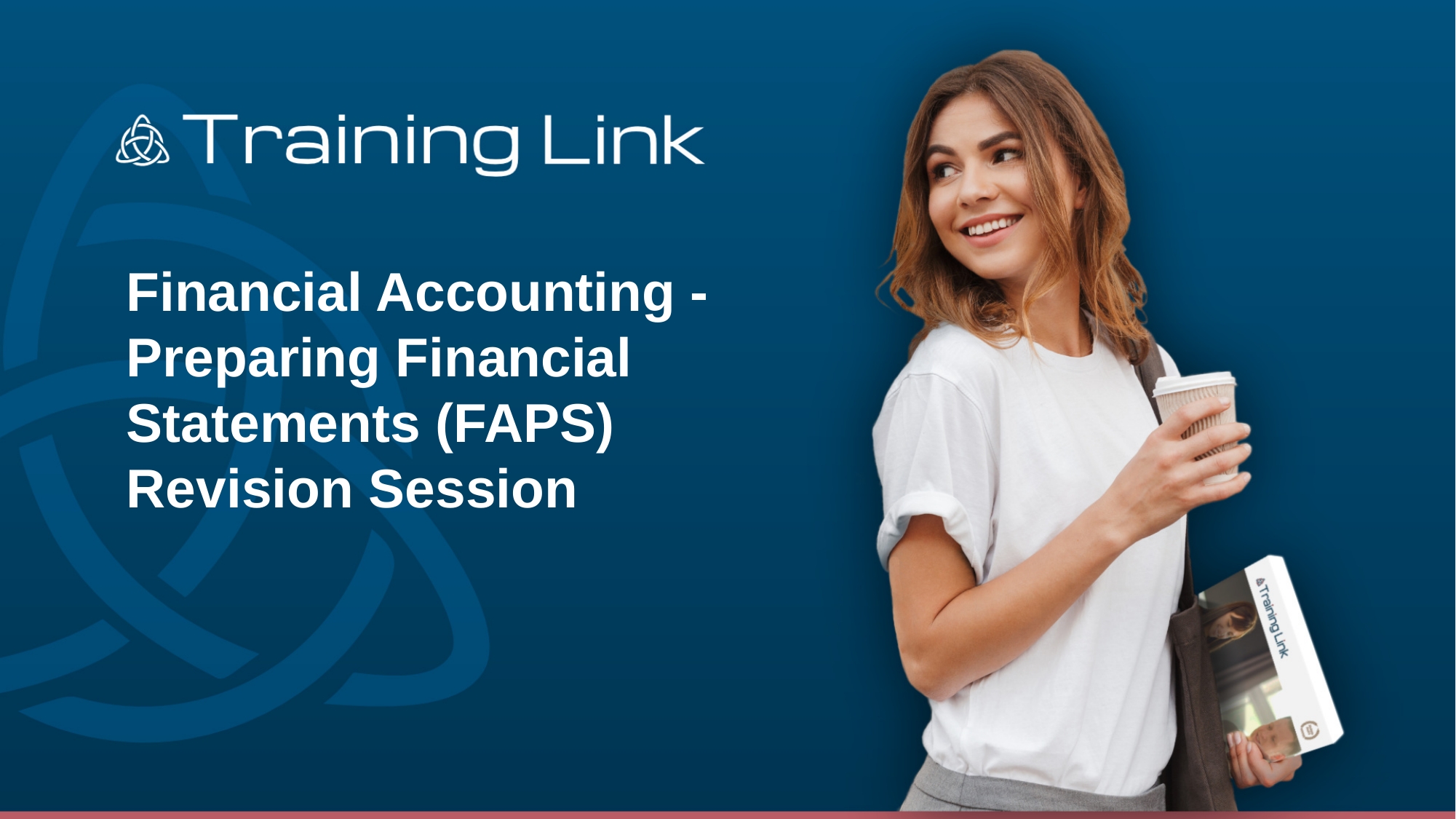

Financial Accounting - Preparing Financial Statements (FAPS)
Revision Session